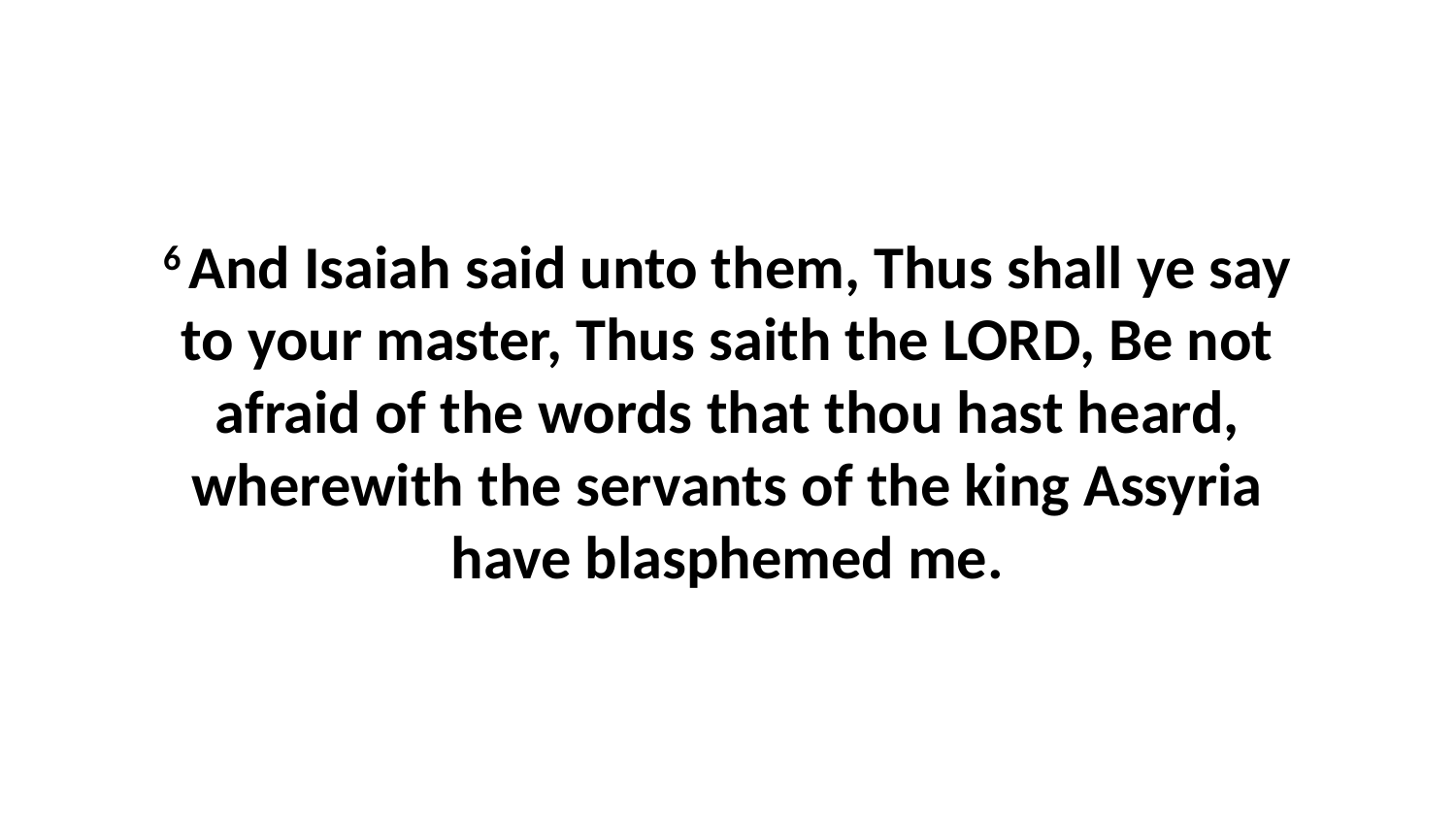

6 And Isaiah said unto them, Thus shall ye say to your master, Thus saith the LORD, Be not afraid of the words that thou hast heard, wherewith the servants of the king Assyria have blasphemed me.